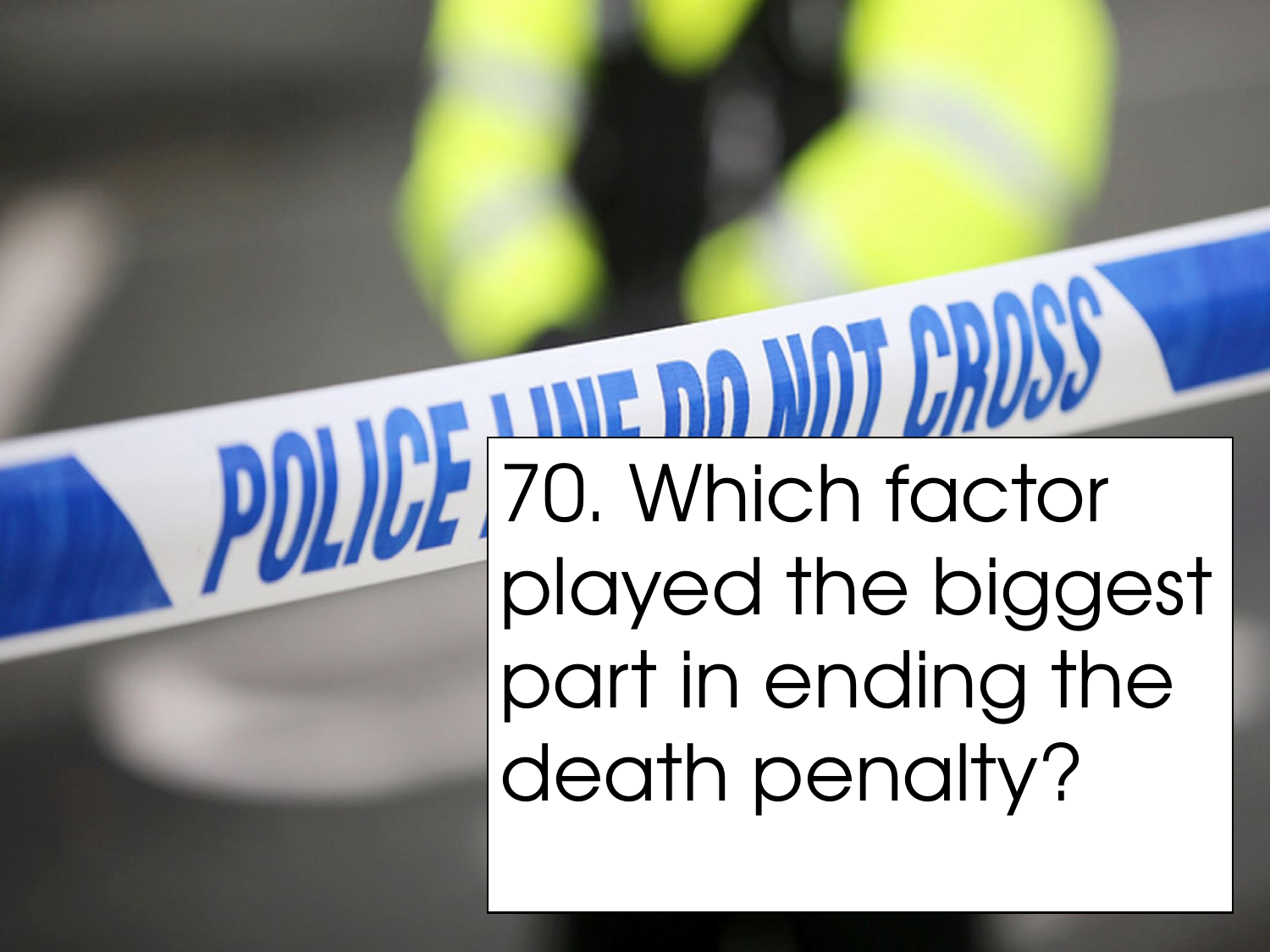

70. Which factor played the biggest part in ending the death penalty?